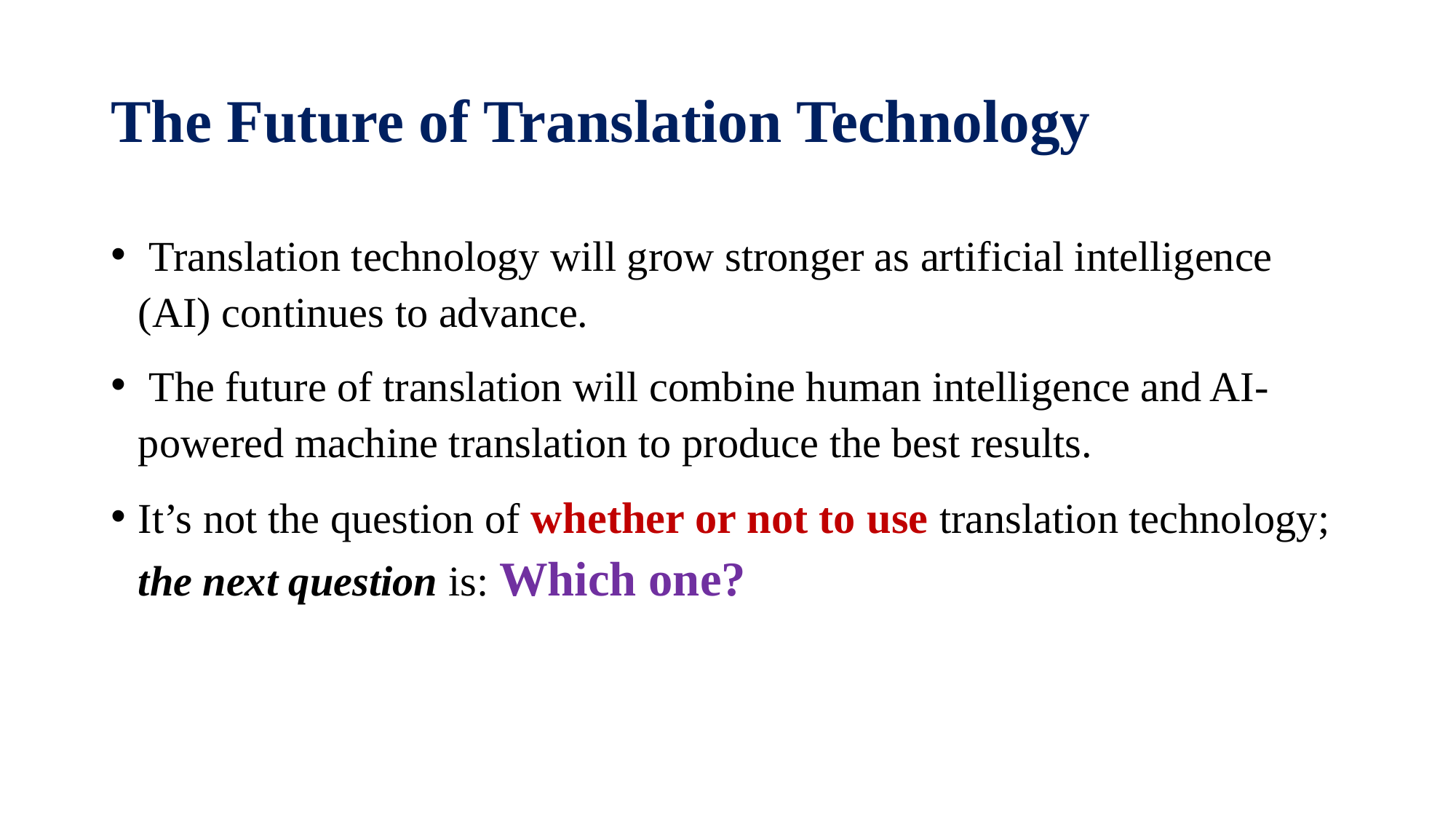

# The Future of Translation Technology
 Translation technology will grow stronger as artificial intelligence (AI) continues to advance.
 The future of translation will combine human intelligence and AI-powered machine translation to produce the best results.
It’s not the question of whether or not to use translation technology; the next question is: Which one?